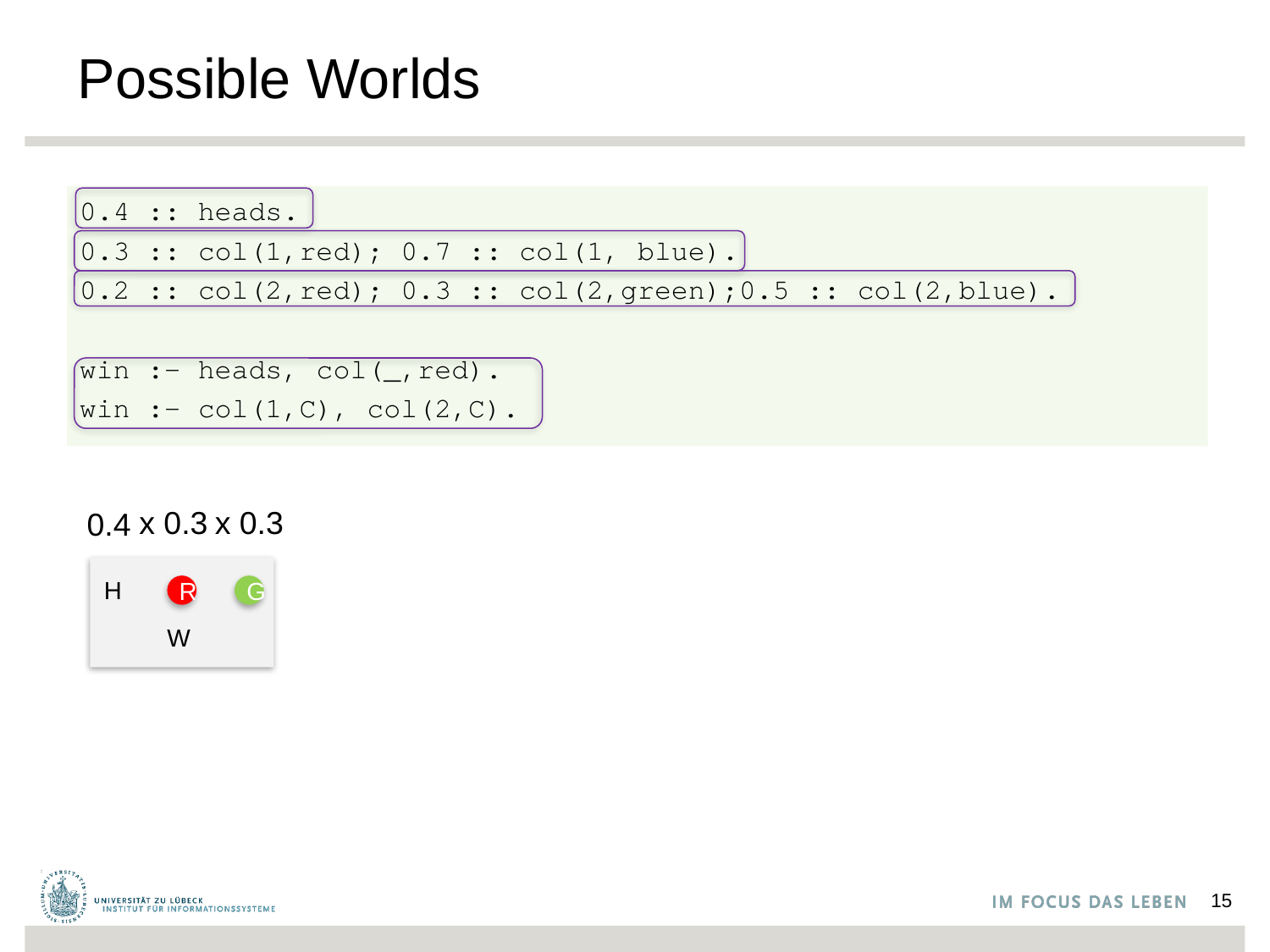

# Possible Worlds
0.4 :: heads.
0.3 :: col(1,red); 0.7 :: col(1, blue).
0.2 :: col(2,red); 0.3 :: col(2,green); 0.5 :: col(2,blue).

win :- heads, col(_,red).
win :- col(1,C), col(2,C).

x 0.3
x 0.3
0.4

H
R
G
W
15